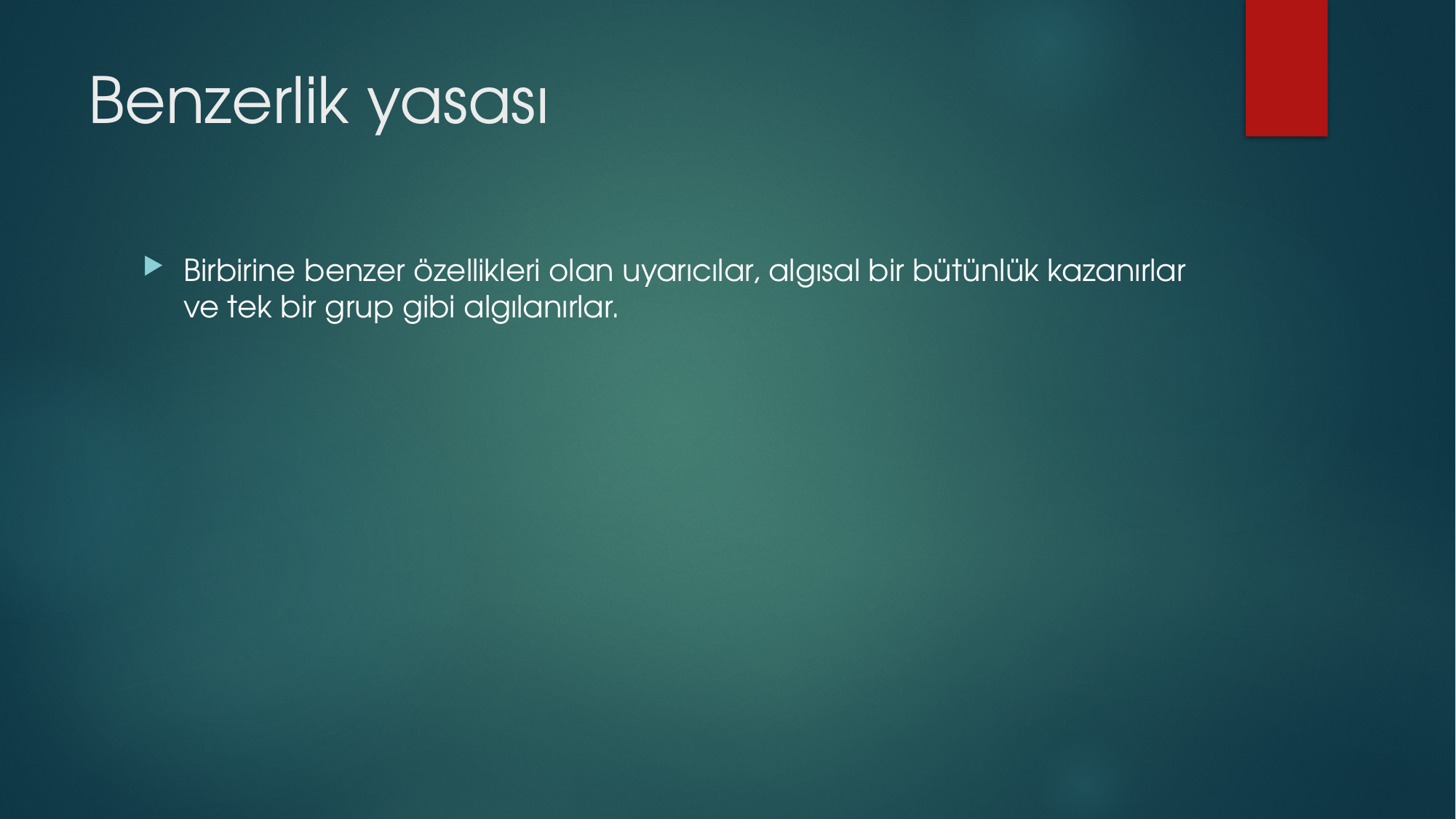

# Benzerlik yasası
Birbirine benzer özellikleri olan uyarıcılar, algısal bir bütünlük kazanırlar ve tek bir grup gibi algılanırlar.